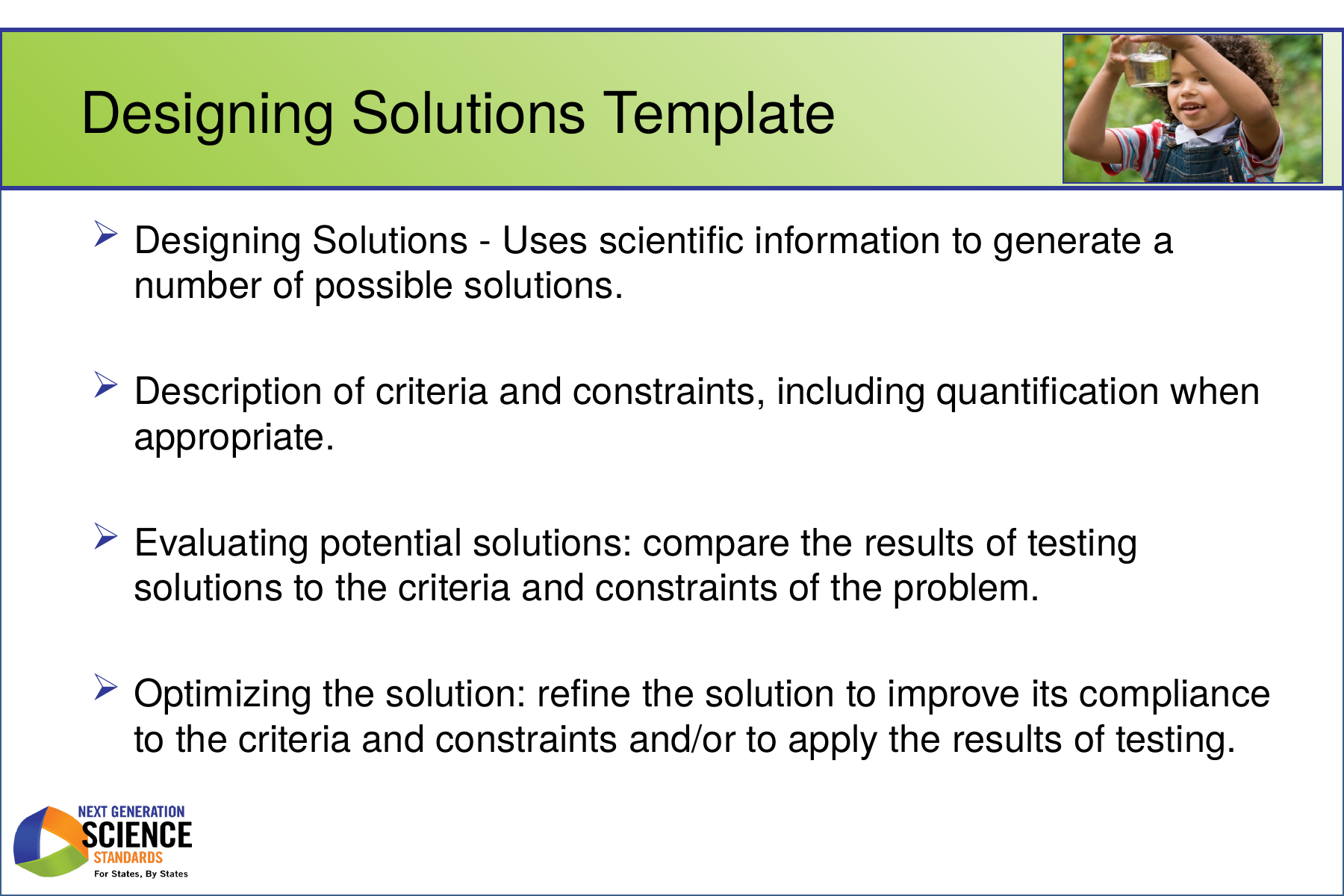

# Designing Solutions Template
Designing Solutions - Uses scientific information to generate a number of possible solutions.

Description of criteria and constraints, including quantification when appropriate.

Evaluating potential solutions: compare the results of testing solutions to the criteria and constraints of the problem.

Optimizing the solution: refine the solution to improve its compliance to the criteria and constraints and/or to apply the results of testing.